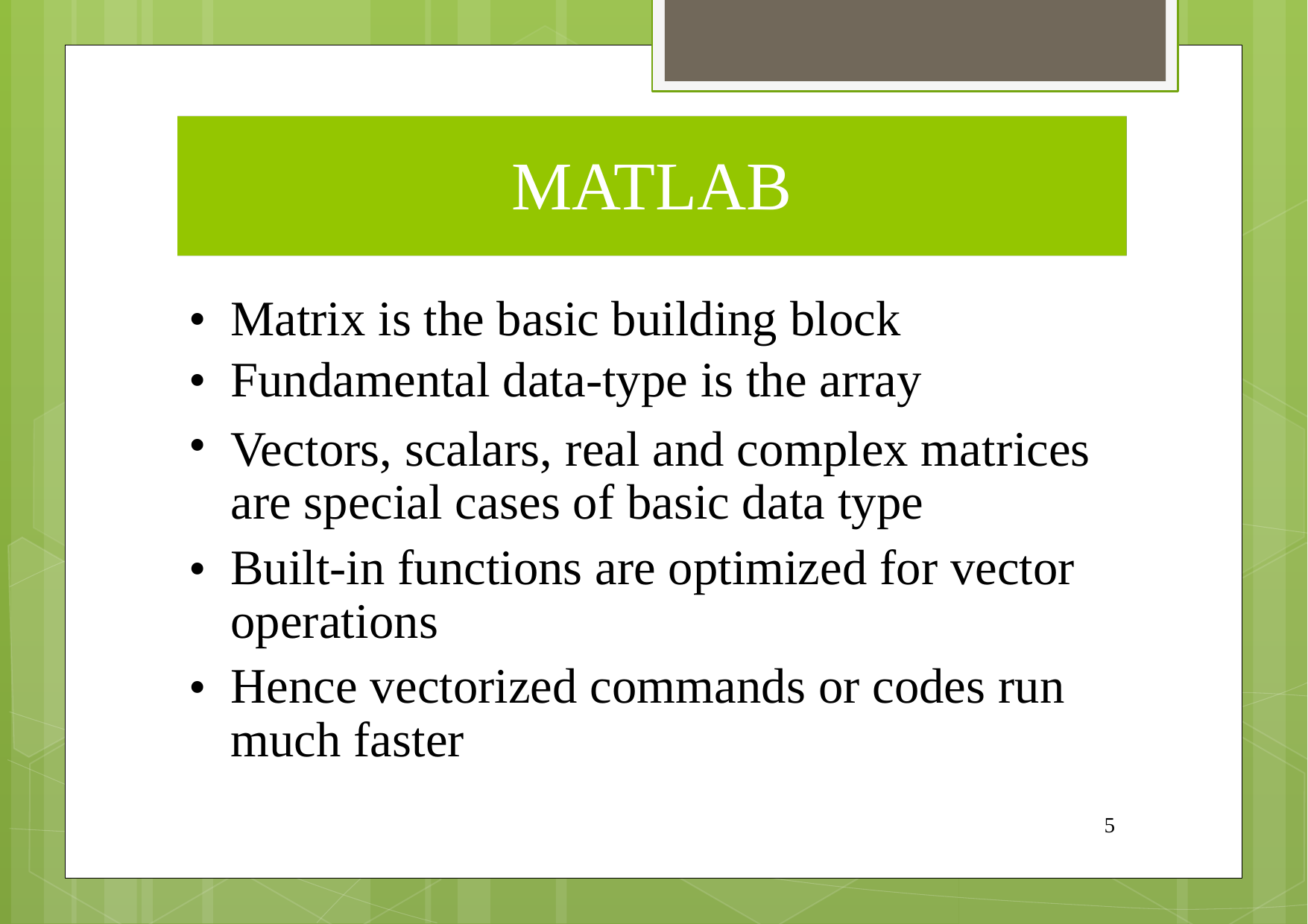

MATLAB
•
•
•
Matrix is the basic building block
Fundamental data-type is the array
Vectors, scalars, real and complex matrices are special cases of basic data type
Built-in functions are optimized for vector operations
Hence vectorized commands or codes run much faster
•
•
5